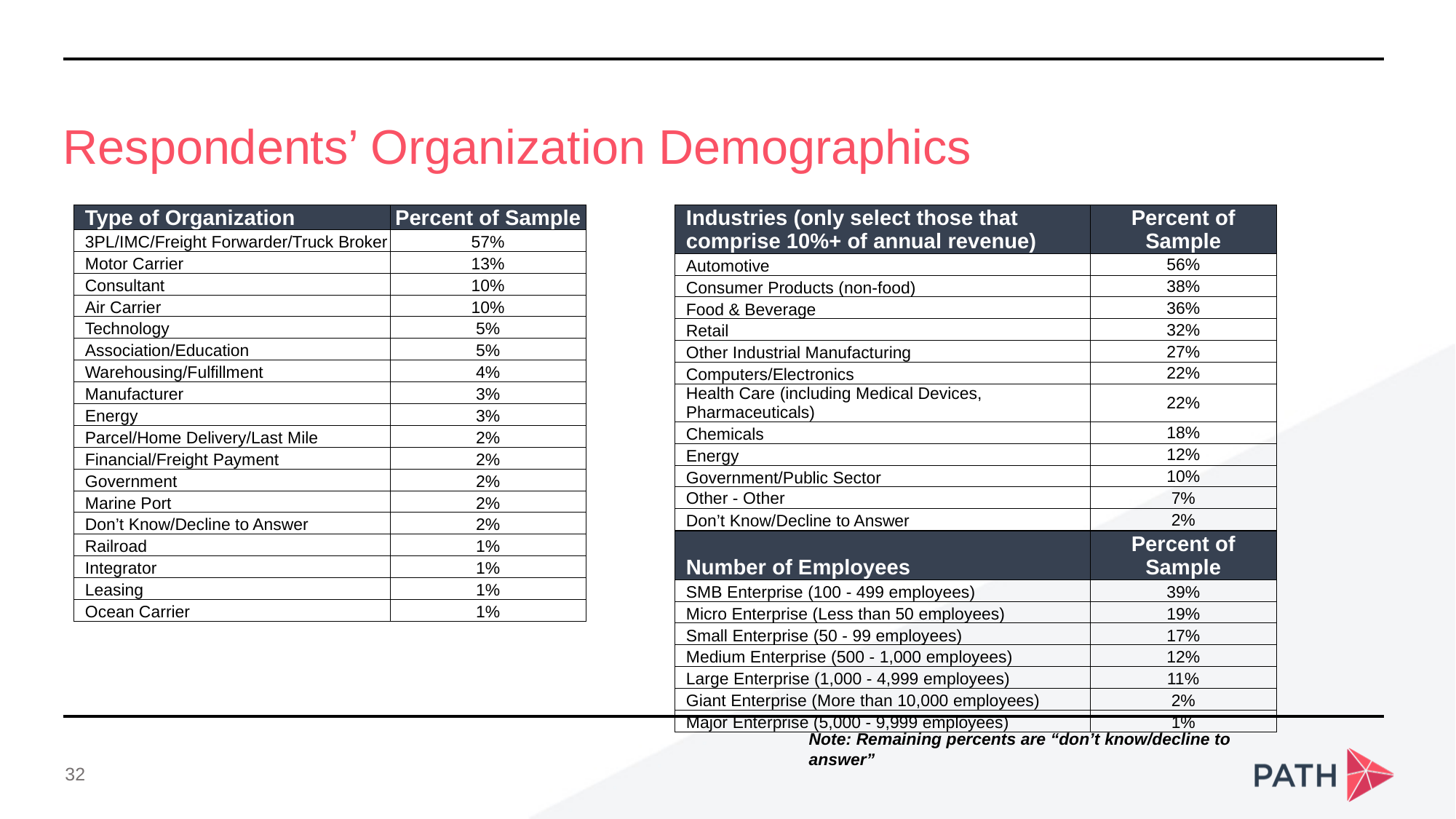

Respondents’ Organization Demographics
| Type of Organization | Percent of Sample |
| --- | --- |
| 3PL/IMC/Freight Forwarder/Truck Broker | 57% |
| Motor Carrier | 13% |
| Consultant | 10% |
| Air Carrier | 10% |
| Technology | 5% |
| Association/Education | 5% |
| Warehousing/Fulfillment | 4% |
| Manufacturer | 3% |
| Energy | 3% |
| Parcel/Home Delivery/Last Mile | 2% |
| Financial/Freight Payment | 2% |
| Government | 2% |
| Marine Port | 2% |
| Don’t Know/Decline to Answer | 2% |
| Railroad | 1% |
| Integrator | 1% |
| Leasing | 1% |
| Ocean Carrier | 1% |
| Industries (only select those that comprise 10%+ of annual revenue) | Percent of Sample |
| --- | --- |
| Automotive | 56% |
| Consumer Products (non-food) | 38% |
| Food & Beverage | 36% |
| Retail | 32% |
| Other Industrial Manufacturing | 27% |
| Computers/Electronics | 22% |
| Health Care (including Medical Devices, Pharmaceuticals) | 22% |
| Chemicals | 18% |
| Energy | 12% |
| Government/Public Sector | 10% |
| Other - Other | 7% |
| Don’t Know/Decline to Answer | 2% |
| Number of Employees | Percent of Sample |
| --- | --- |
| SMB Enterprise (100 - 499 employees) | 39% |
| Micro Enterprise (Less than 50 employees) | 19% |
| Small Enterprise (50 - 99 employees) | 17% |
| Medium Enterprise (500 - 1,000 employees) | 12% |
| Large Enterprise (1,000 - 4,999 employees) | 11% |
| Giant Enterprise (More than 10,000 employees) | 2% |
| Major Enterprise (5,000 - 9,999 employees) | 1% |
Note: Remaining percents are “don’t know/decline to answer”
32